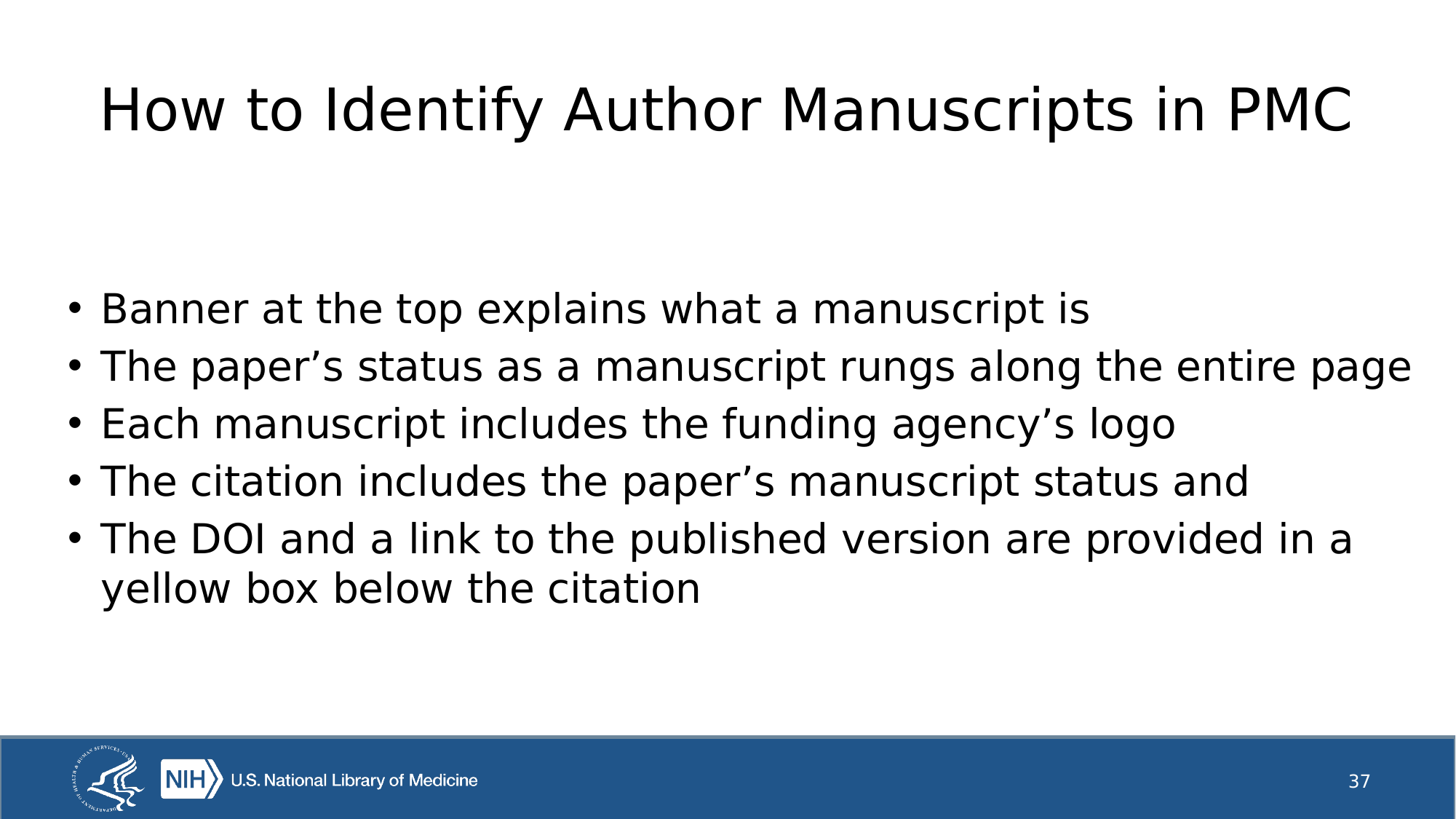

# How to Identify Author Manuscripts in PMC
Banner at the top explains what a manuscript is
The paper’s status as a manuscript rungs along the entire page
Each manuscript includes the funding agency’s logo
The citation includes the paper’s manuscript status and
The DOI and a link to the published version are provided in a yellow box below the citation
37